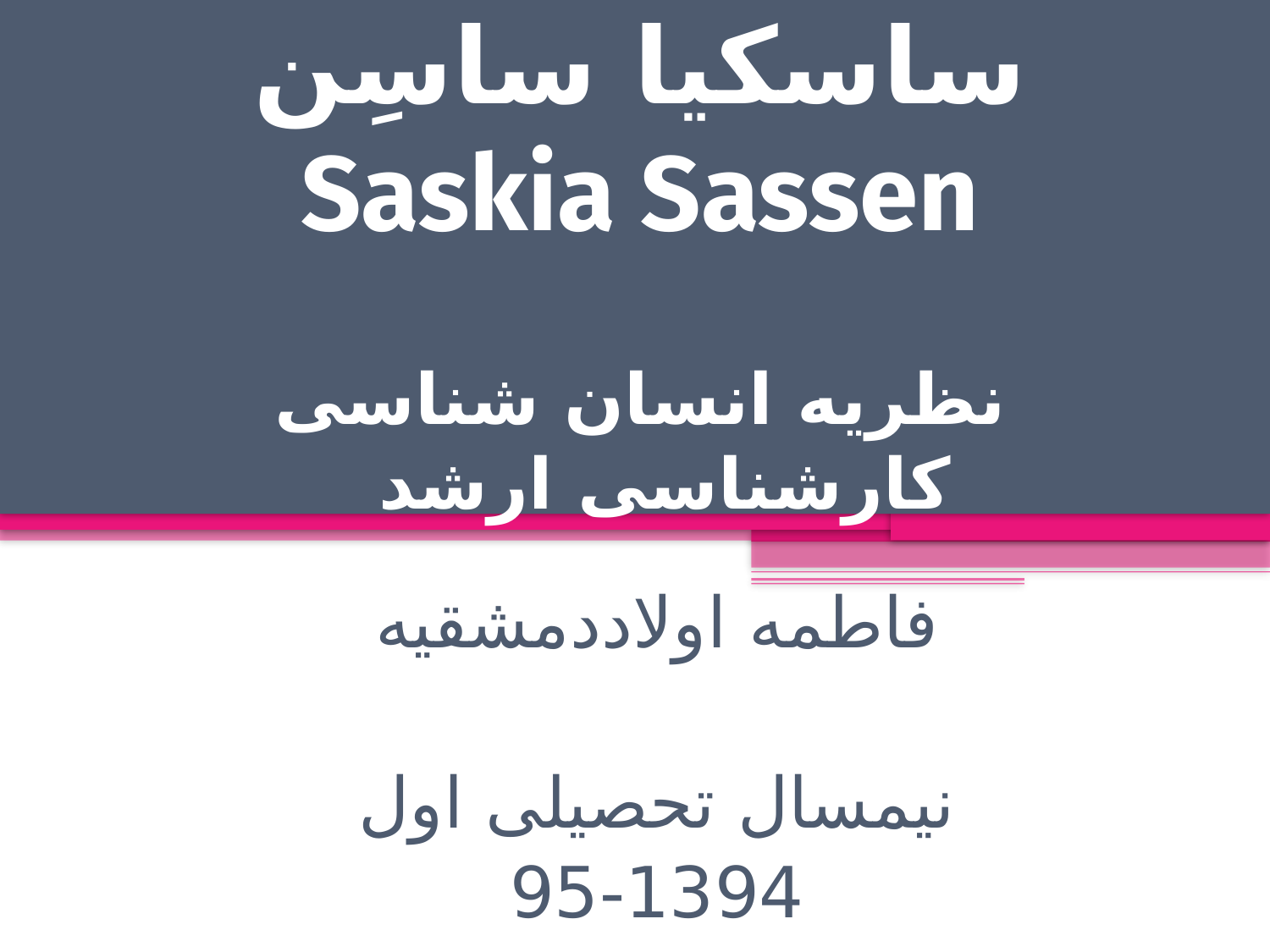

# ساسکیا ساسِن Saskia Sassen نظریه انسان شناسی کارشناسی ارشد
فاطمه اولاددمشقیه

نیمسال تحصیلی اول
95-1394